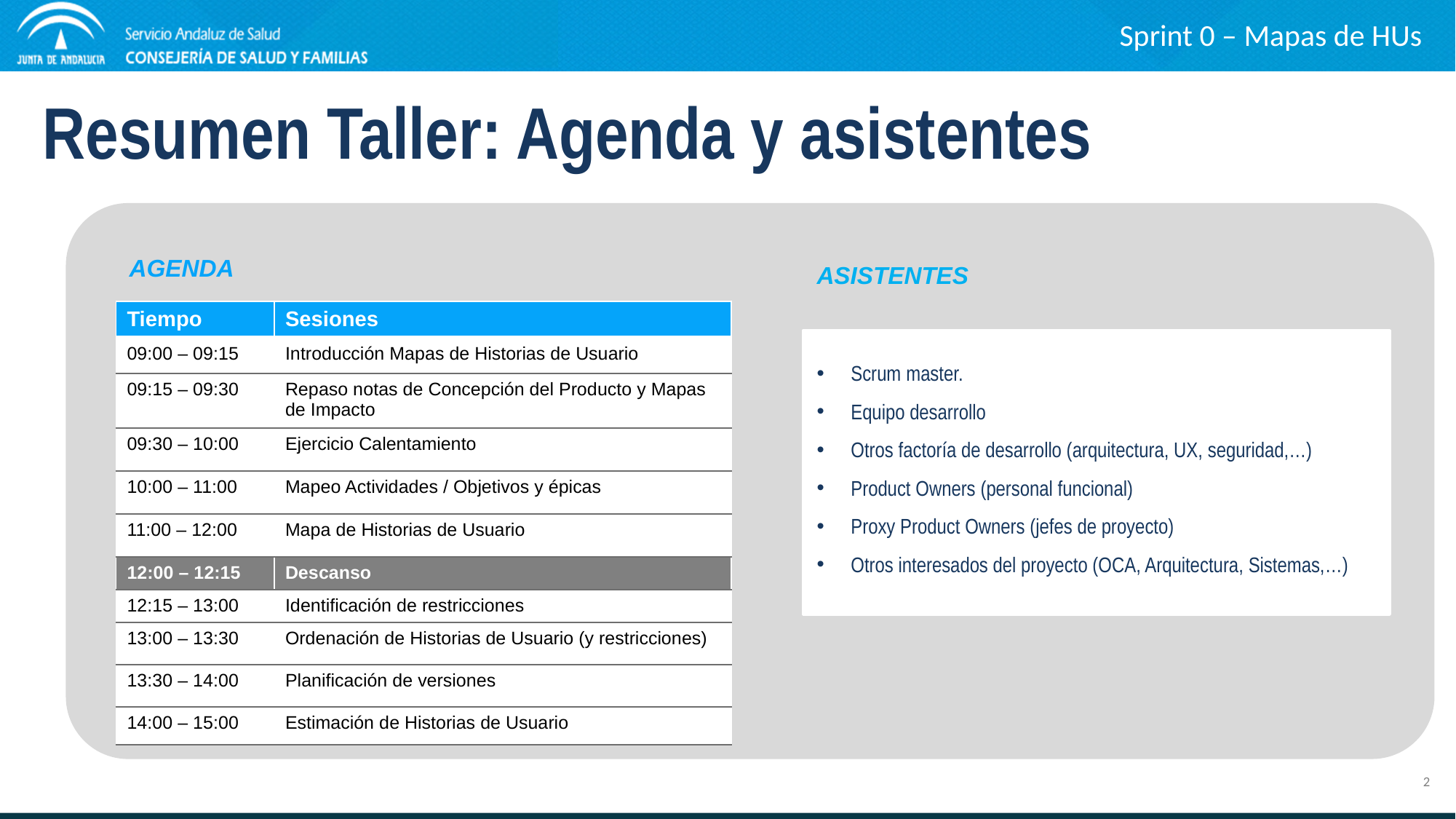

Sprint 0 – Mapas de HUs
Resumen Taller: Agenda y asistentes

AGENDA
ASISTENTES

Scrum master.
Equipo desarrollo
Otros factoría de desarrollo (arquitectura, UX, seguridad,…)
Product Owners (personal funcional)
Proxy Product Owners (jefes de proyecto)
Otros interesados del proyecto (OCA, Arquitectura, Sistemas,…)
| Tiempo | Sesiones |
| --- | --- |
| 09:00 – 09:15 | Introducción Mapas de Historias de Usuario |
| 09:15 – 09:30 | Repaso notas de Concepción del Producto y Mapas de Impacto |
| 09:30 – 10:00 | Ejercicio Calentamiento |
| 10:00 – 11:00 | Mapeo Actividades / Objetivos y épicas |
| 11:00 – 12:00 | Mapa de Historias de Usuario |
| 12:00 – 12:15 | Descanso |
| 12:15 – 13:00 | Identificación de restricciones |
| 13:00 – 13:30 | Ordenación de Historias de Usuario (y restricciones) |
| 13:30 – 14:00 | Planificación de versiones |
| 14:00 – 15:00 | Estimación de Historias de Usuario |

2